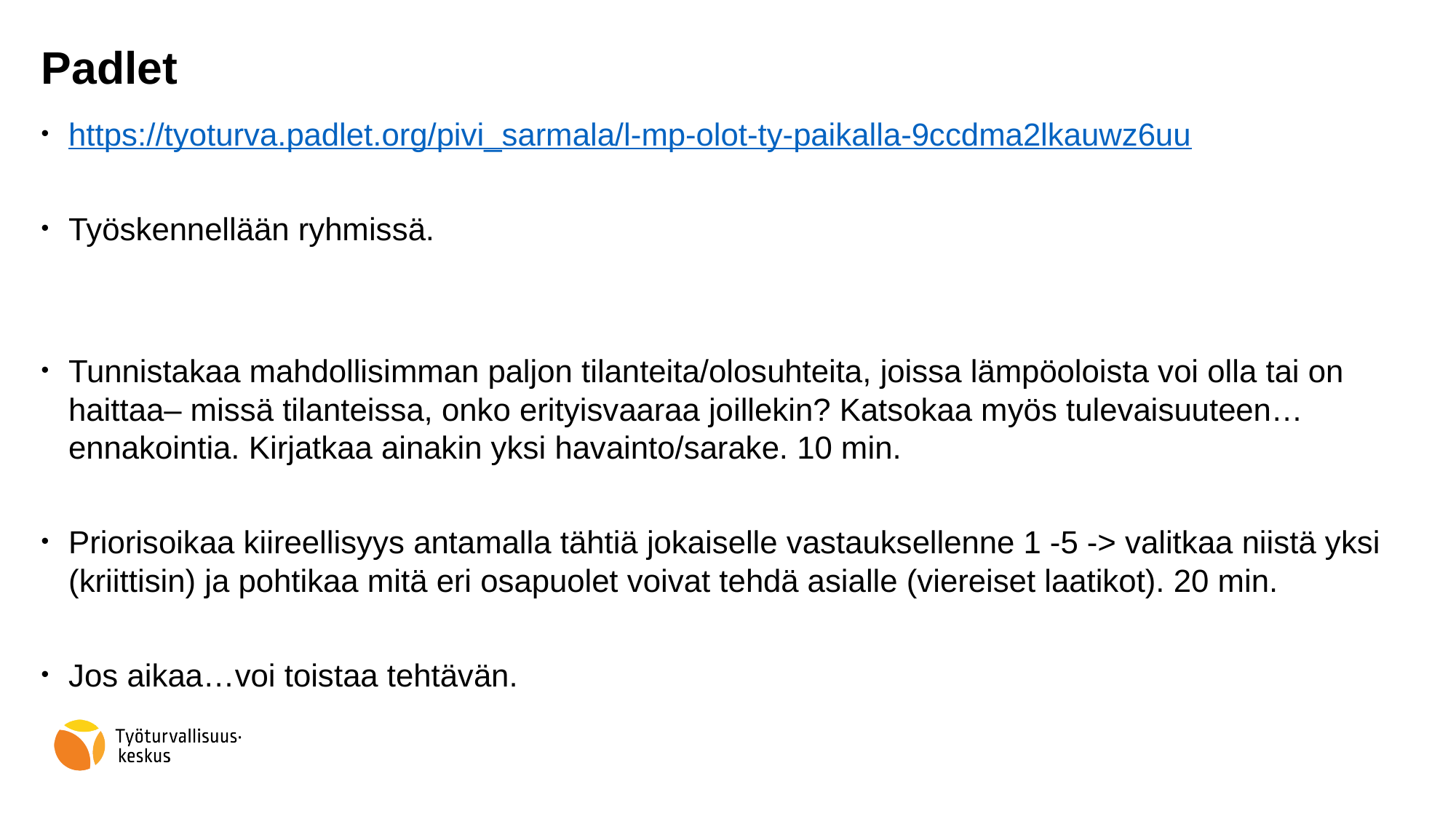

# Padlet
https://tyoturva.padlet.org/pivi_sarmala/l-mp-olot-ty-paikalla-9ccdma2lkauwz6uu

Työskennellään ryhmissä.

Tunnistakaa mahdollisimman paljon tilanteita/olosuhteita, joissa lämpöoloista voi olla tai on haittaa– missä tilanteissa, onko erityisvaaraa joillekin? Katsokaa myös tulevaisuuteen…ennakointia. Kirjatkaa ainakin yksi havainto/sarake. 10 min.

Priorisoikaa kiireellisyys antamalla tähtiä jokaiselle vastauksellenne 1 -5 -> valitkaa niistä yksi (kriittisin) ja pohtikaa mitä eri osapuolet voivat tehdä asialle (viereiset laatikot). 20 min.

Jos aikaa…voi toistaa tehtävän.